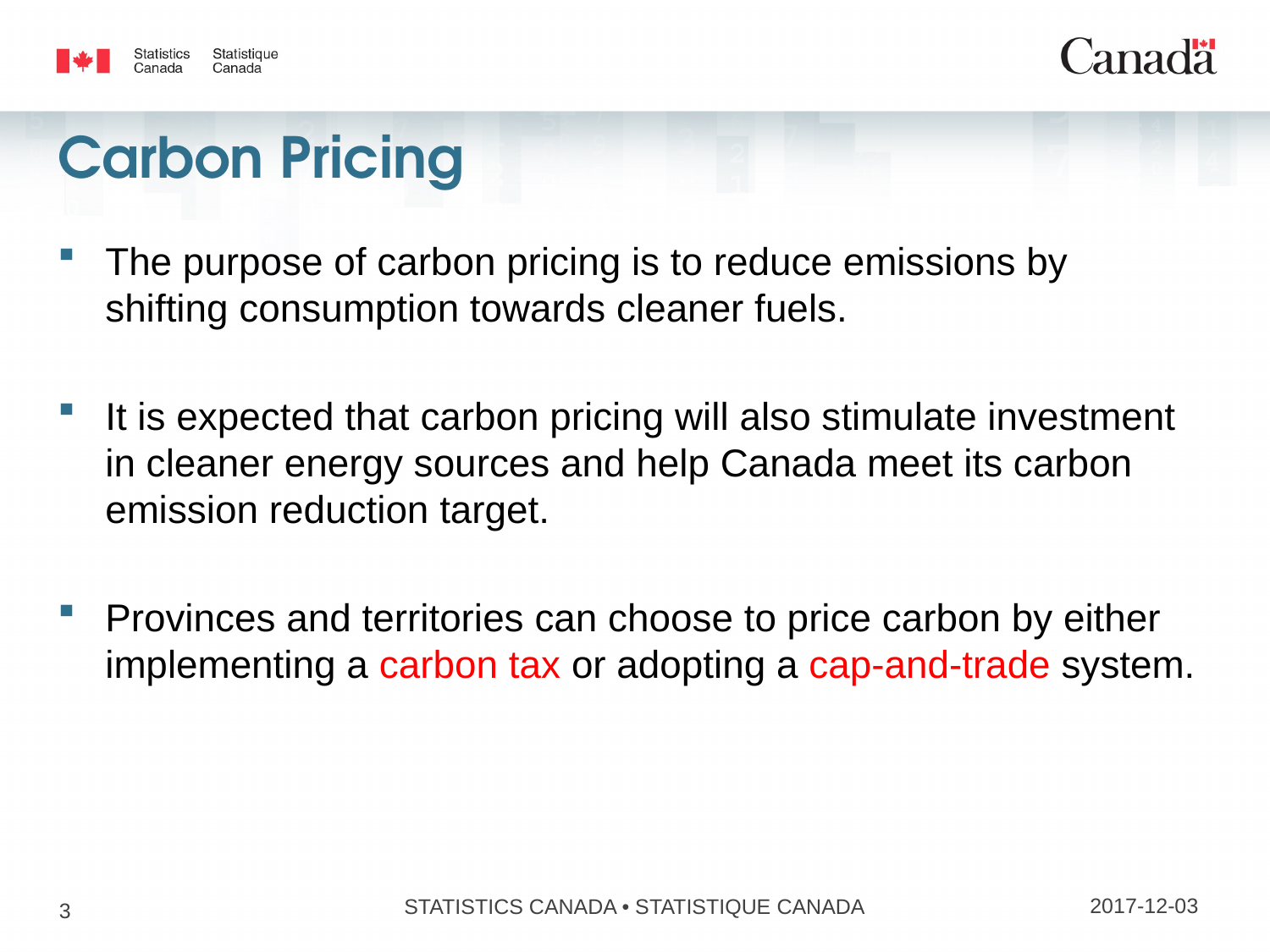

# Carbon Pricing
The purpose of carbon pricing is to reduce emissions by shifting consumption towards cleaner fuels.

It is expected that carbon pricing will also stimulate investment in cleaner energy sources and help Canada meet its carbon emission reduction target.

Provinces and territories can choose to price carbon by either implementing a carbon tax or adopting a cap-and-trade system.
2017-12-03
STATISTICS CANADA • STATISTIQUE CANADA
3